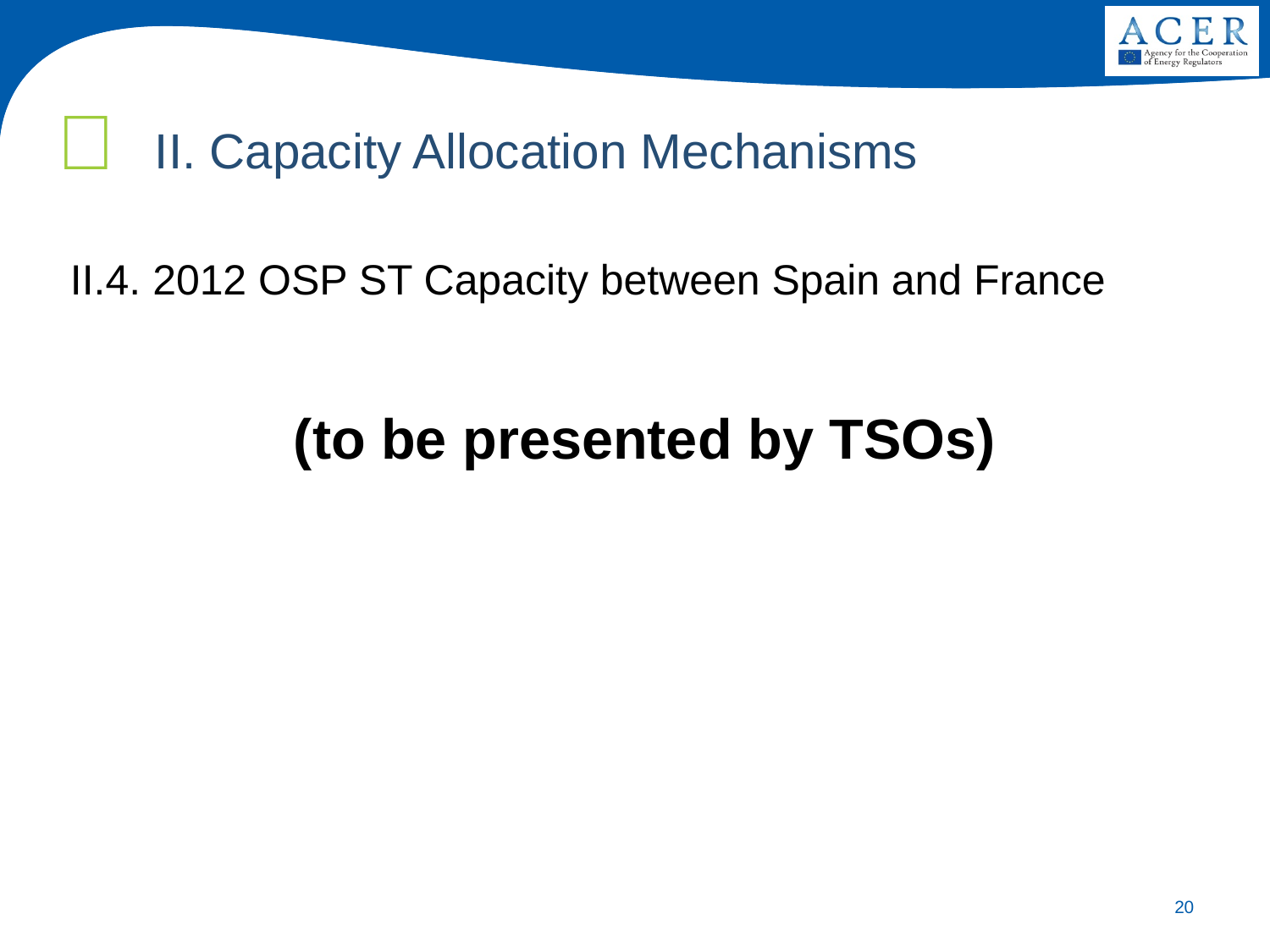

II. Capacity Allocation Mechanisms
II.4. 2012 OSP ST Capacity between Spain and France
(to be presented by TSOs)